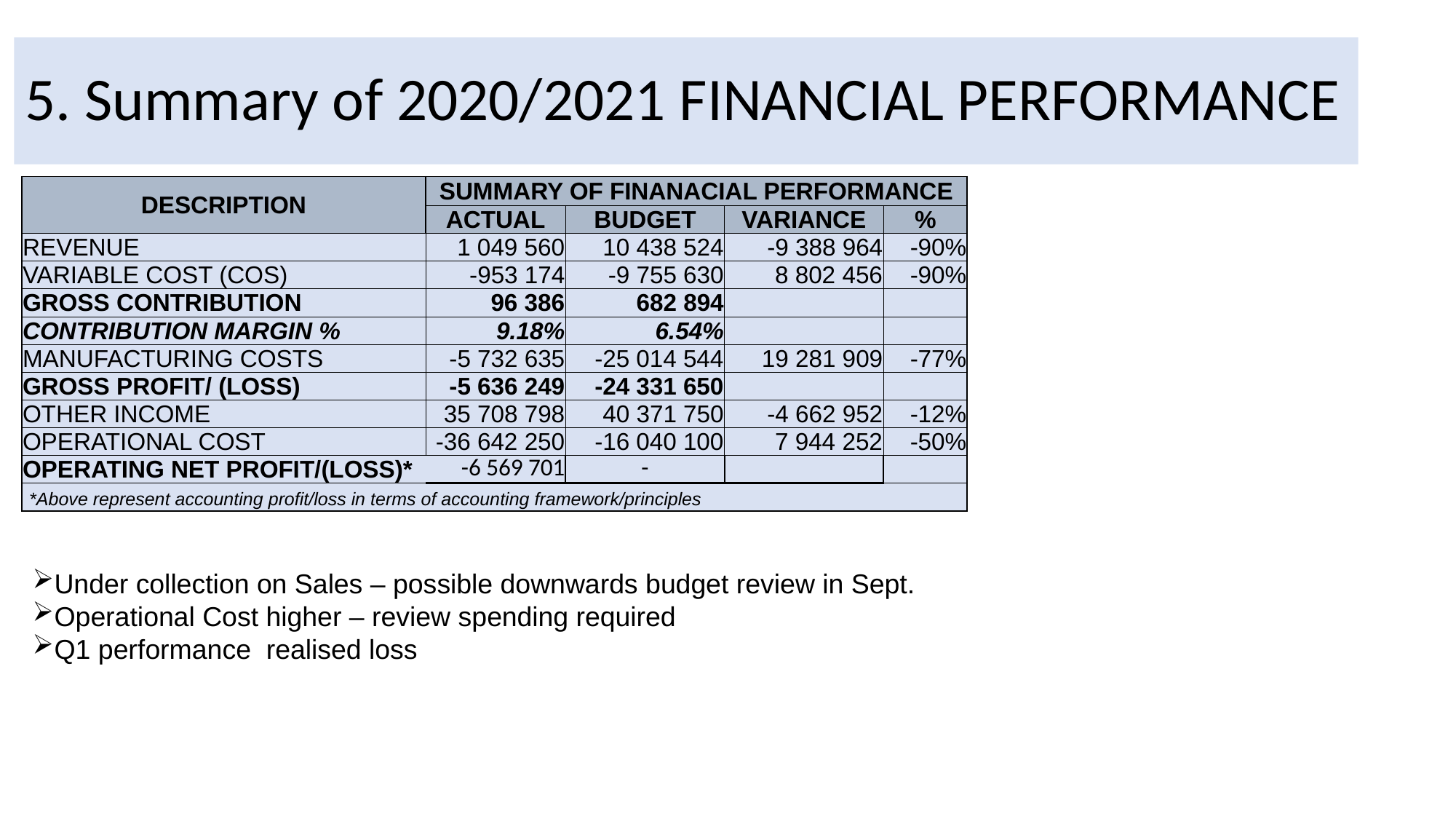

# 5. Summary of 2020/2021 FINANCIAL PERFORMANCE

| DESCRIPTION | SUMMARY OF FINANACIAL PERFORMANCE |  |  |  |
| --- | --- | --- | --- | --- |
|  | ACTUAL | BUDGET | VARIANCE | % |
| REVENUE | 1 049 560 | 10 438 524 | -9 388 964 | -90% |
| VARIABLE COST (COS) | -953 174 | -9 755 630 | 8 802 456 | -90% |
| GROSS CONTRIBUTION | 96 386 | 682 894 |  |  |
| CONTRIBUTION MARGIN % | 9.18% | 6.54% |  |  |
| MANUFACTURING COSTS | -5 732 635 | -25 014 544 | 19 281 909 | -77% |
| GROSS PROFIT/ (LOSS) | -5 636 249 | -24 331 650 |  |  |
| OTHER INCOME | 35 708 798 | 40 371 750 | -4 662 952 | -12% |
| OPERATIONAL COST | -36 642 250 | -16 040 100 | 7 944 252 | -50% |
| OPERATING NET PROFIT/(LOSS)\* | -6 569 701 | - |  |  |
| \*Above represent accounting profit/loss in terms of accounting framework/principles |  |  |  |  |
Under collection on Sales – possible downwards budget review in Sept.
Operational Cost higher – review spending required
Q1 performance  realised loss